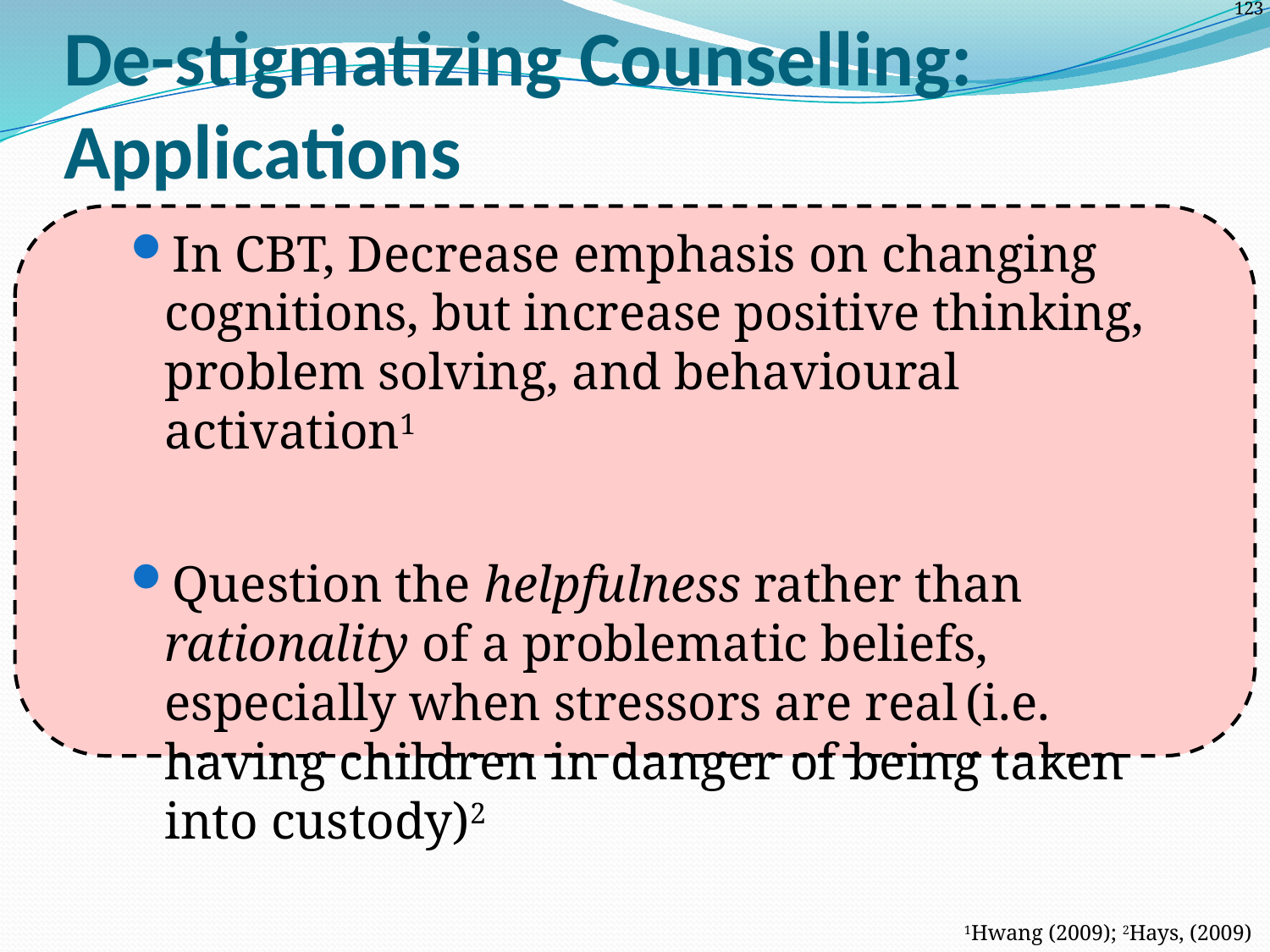

# De-stigmatizing Counselling: Applications

In CBT, Decrease emphasis on changing cognitions, but increase positive thinking, problem solving, and behavioural activation1

Question the helpfulness rather than rationality of a problematic beliefs, especially when stressors are real (i.e. having children in danger of being taken into custody)2

1Hwang (2009); 2Hays, (2009)